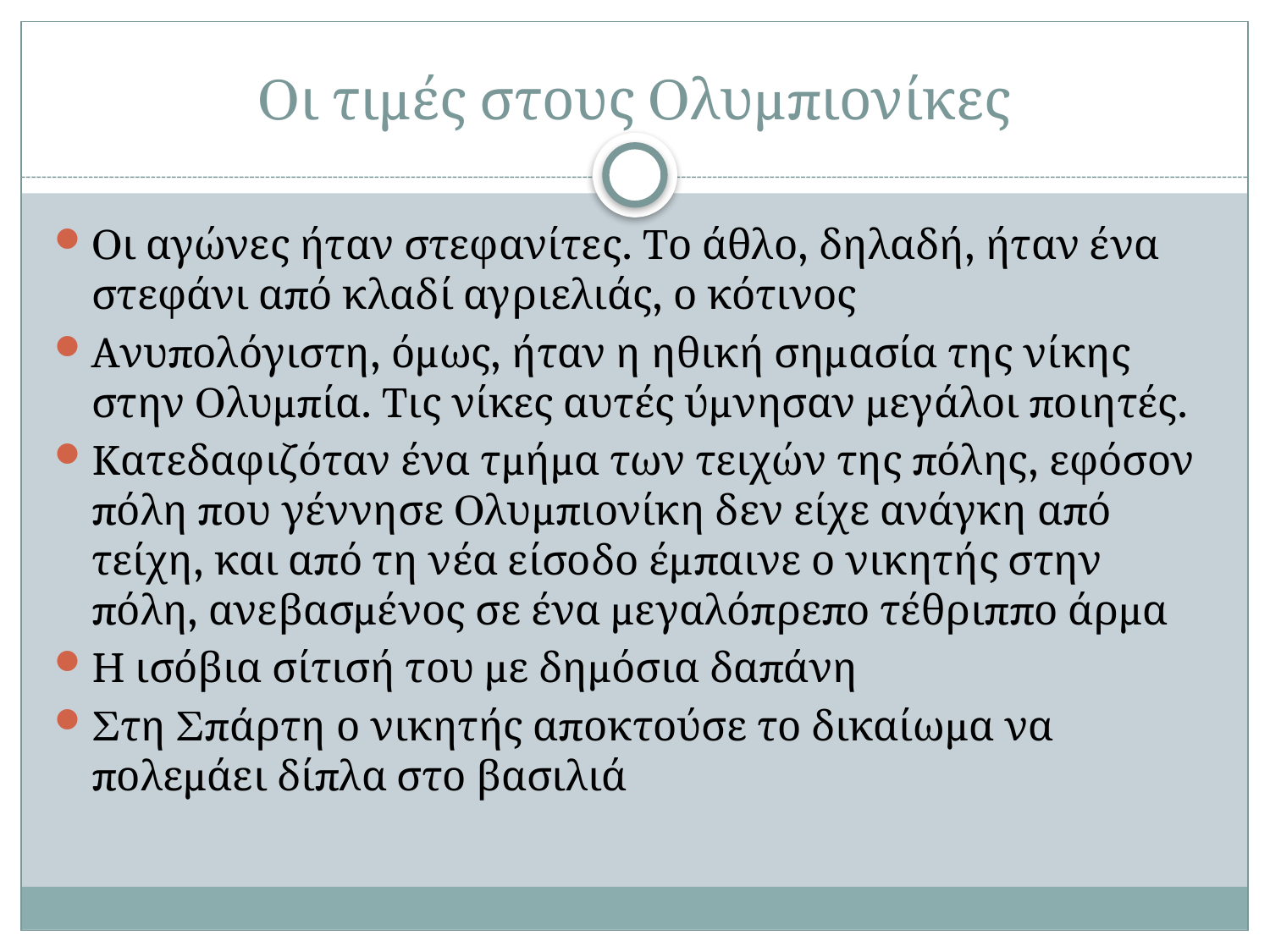

# Οι τιμές στους Ολυμπιονίκες
Οι αγώνες ήταν στεφανίτες. Το άθλο, δηλαδή, ήταν ένα στεφάνι από κλαδί αγριελιάς, ο κότινος
Ανυπολόγιστη, όμως, ήταν η ηθική σημασία της νίκης στην Ολυμπία. Τις νίκες αυτές ύμνησαν μεγάλοι ποιητές.
Κατεδαφιζόταν ένα τμήμα των τειχών της πόλης, εφόσον πόλη που γέννησε Ολυμπιονίκη δεν είχε ανάγκη από τείχη, και από τη νέα είσοδο έμπαινε ο νικητής στην πόλη, ανεβασμένος σε ένα μεγαλόπρεπο τέθριππο άρμα
Η ισόβια σίτισή του με δημόσια δαπάνη
Στη Σπάρτη ο νικητής αποκτούσε το δικαίωμα να πολεμάει δίπλα στο βασιλιά